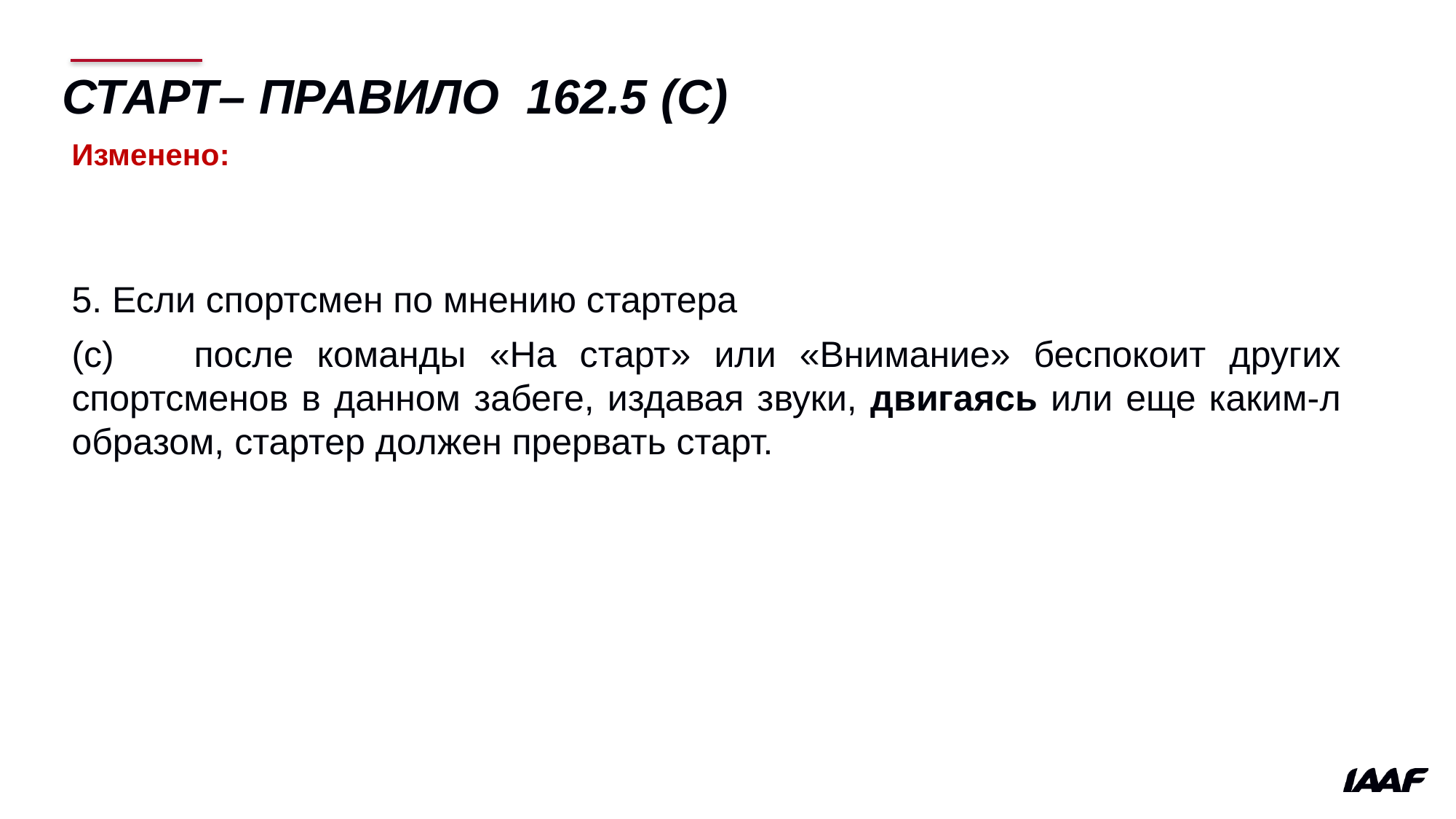

# СТАРТ– ПРАВИЛО  162.5 (C)
Изменено:

5. Если спортсмен по мнению стартера
(c) 	после команды «На старт» или «Внимание» беспокоит других спортсменов в данном забеге, издавая звуки, двигаясь или еще каким-л образом, стартер должен прервать старт.